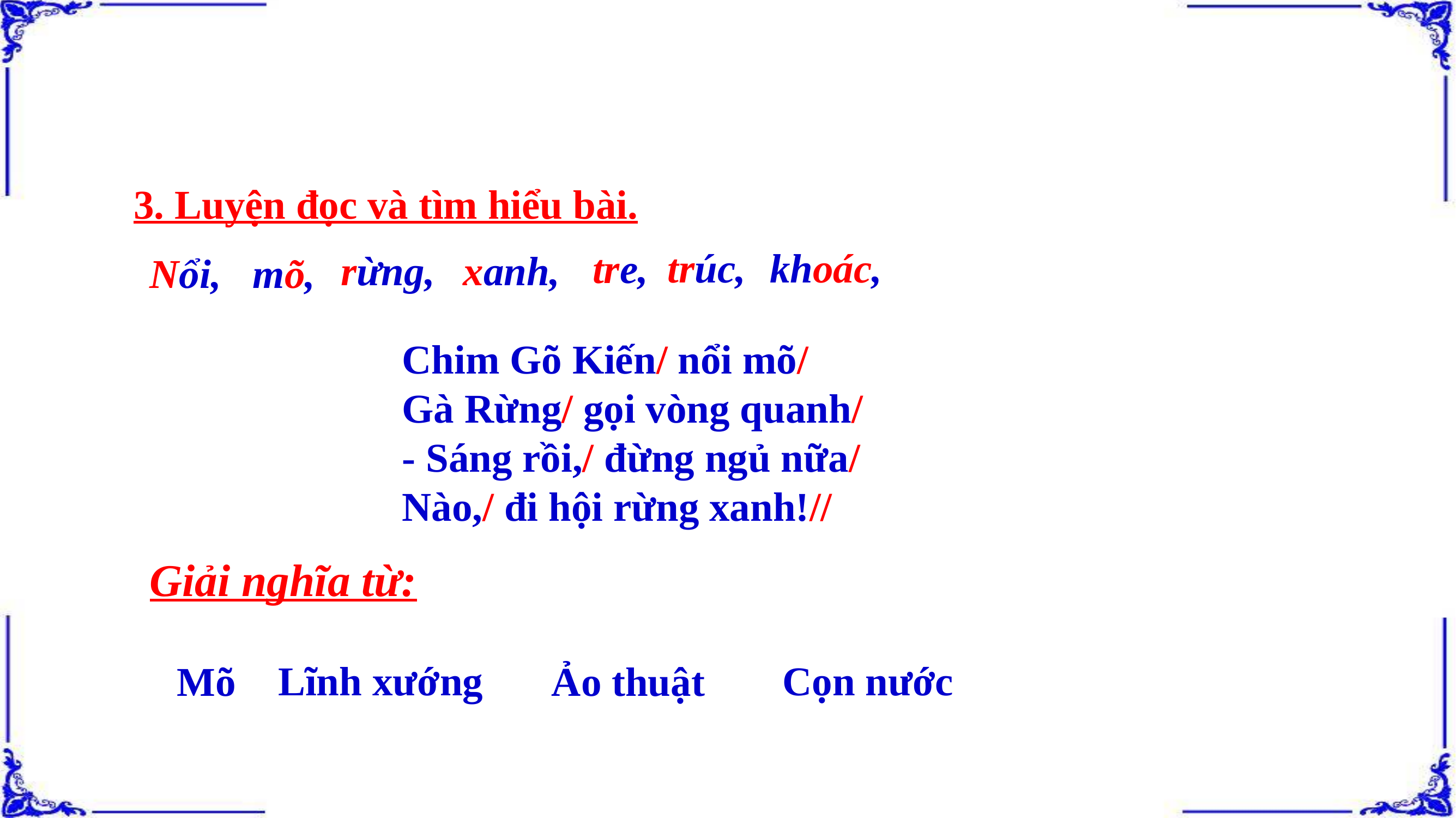

3. Luyện đọc và tìm hiểu bài.
trúc,
khoác,
tre,
rừng,
xanh,
mõ,
Nổi,
Chim Gõ Kiến/ nổi mõ/
Gà Rừng/ gọi vòng quanh/
- Sáng rồi,/ đừng ngủ nữa/
Nào,/ đi hội rừng xanh!//
Giải nghĩa từ:
Lĩnh xướng
Cọn nước
Mõ
Ảo thuật